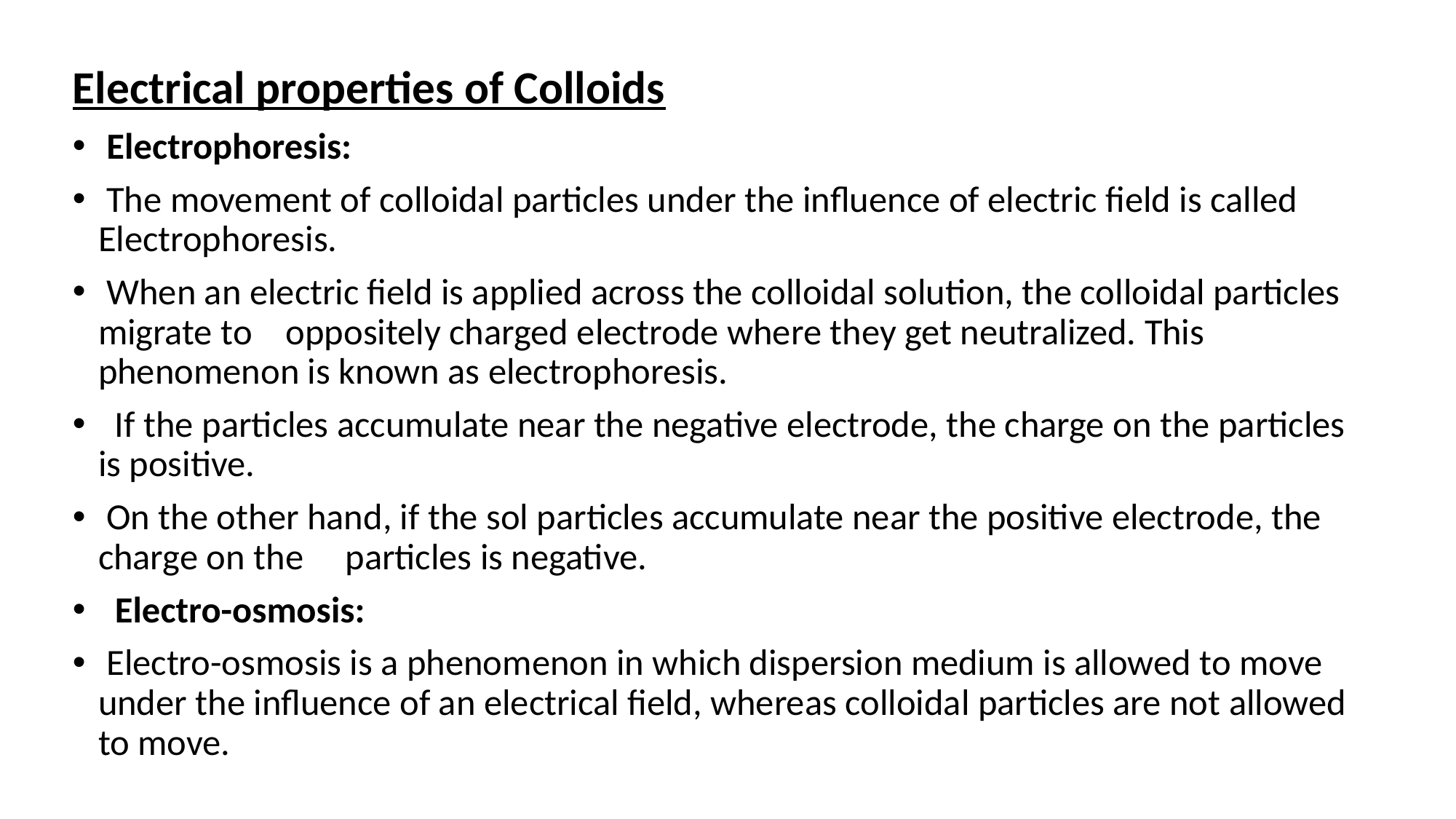

Electrical properties of Colloids
 Electrophoresis:
 The movement of colloidal particles under the influence of electric field is called Electrophoresis.
 When an electric field is applied across the colloidal solution, the colloidal particles migrate to    oppositely charged electrode where they get neutralized. This phenomenon is known as electrophoresis.
  If the particles accumulate near the negative electrode, the charge on the particles is positive.
 On the other hand, if the sol particles accumulate near the positive electrode, the charge on the     particles is negative.
  Electro-osmosis:
 Electro-osmosis is a phenomenon in which dispersion medium is allowed to move under the influence of an electrical field, whereas colloidal particles are not allowed to move.